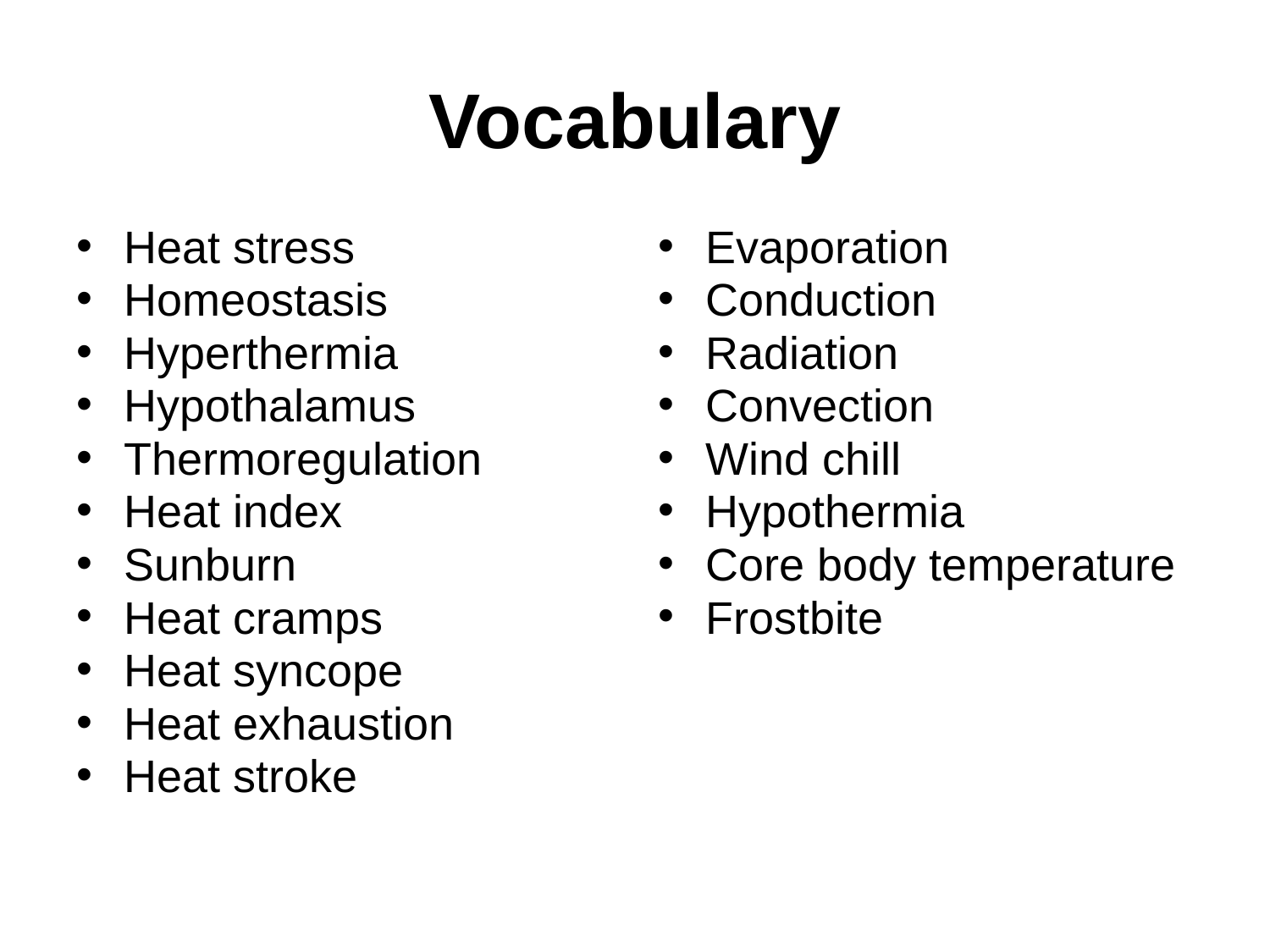

# Vocabulary
Heat stress
Homeostasis
Hyperthermia
Hypothalamus
Thermoregulation
Heat index
Sunburn
Heat cramps
Heat syncope
Heat exhaustion
Heat stroke
Evaporation
Conduction
Radiation
Convection
Wind chill
Hypothermia
Core body temperature
Frostbite